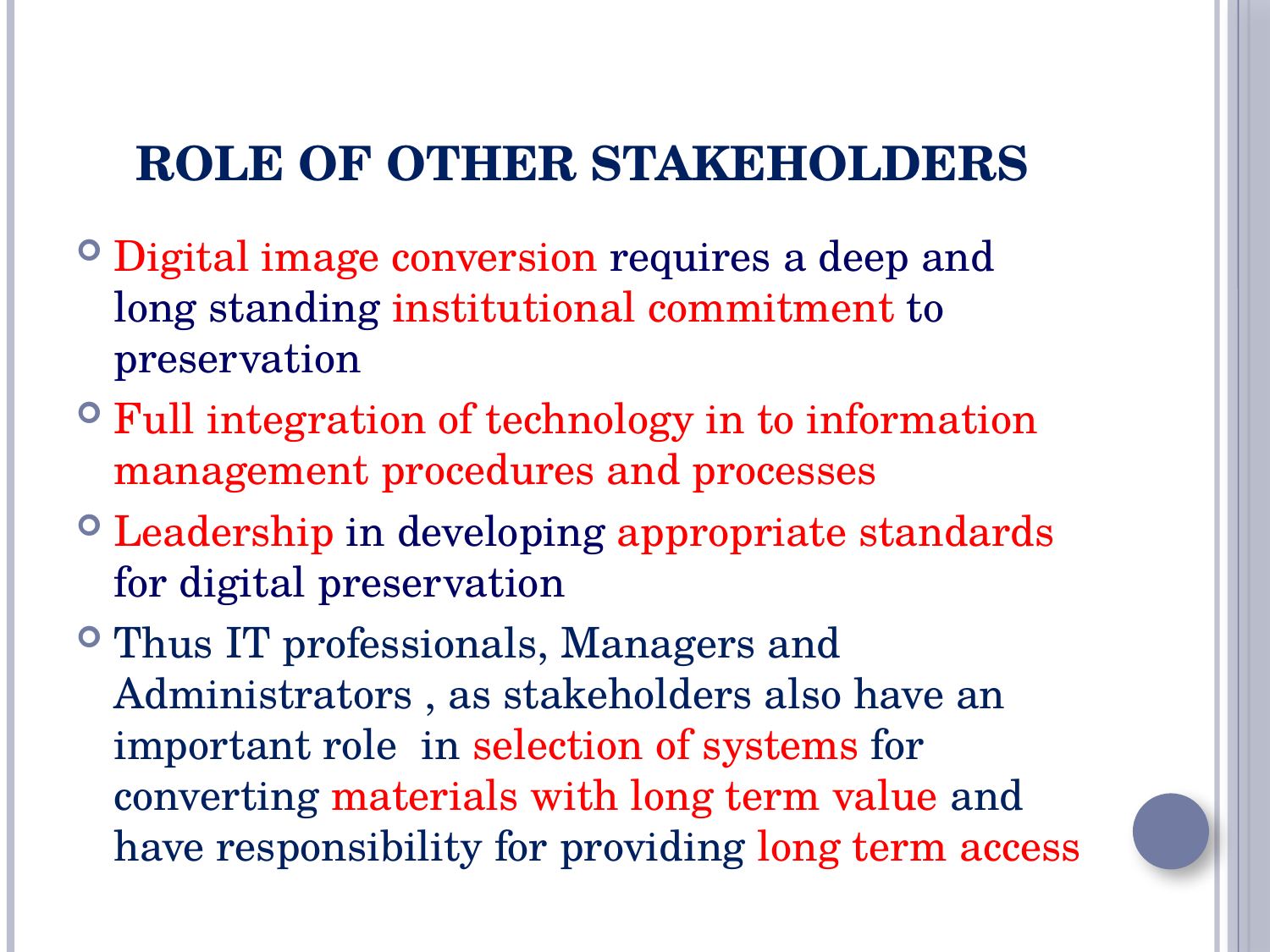

# Role of other Stakeholders
Digital image conversion requires a deep and long standing institutional commitment to preservation
Full integration of technology in to information management procedures and processes
Leadership in developing appropriate standards for digital preservation
Thus IT professionals, Managers and Administrators , as stakeholders also have an important role  in selection of systems for converting materials with long term value and have responsibility for providing long term access